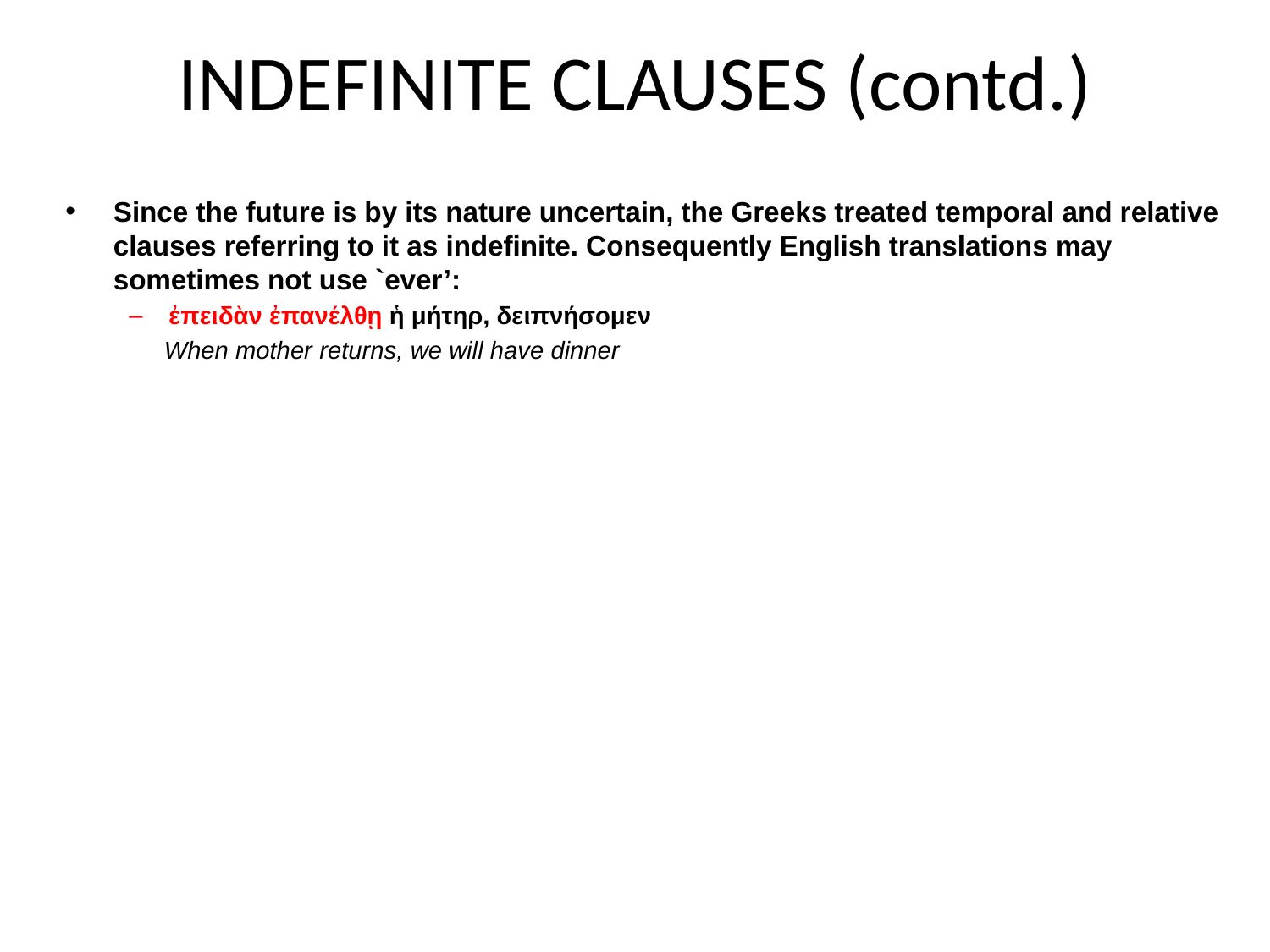

INDEFINITE CLAUSES (contd.)

Since the future is by its nature uncertain, the Greeks treated temporal and relative clauses referring to it as indefinite. Consequently English translations may sometimes not use `ever’:
ἐπειδὰν ἐπανέλθῃ ἡ μήτηρ, δειπνήσομεν
     When mother returns, we will have dinner